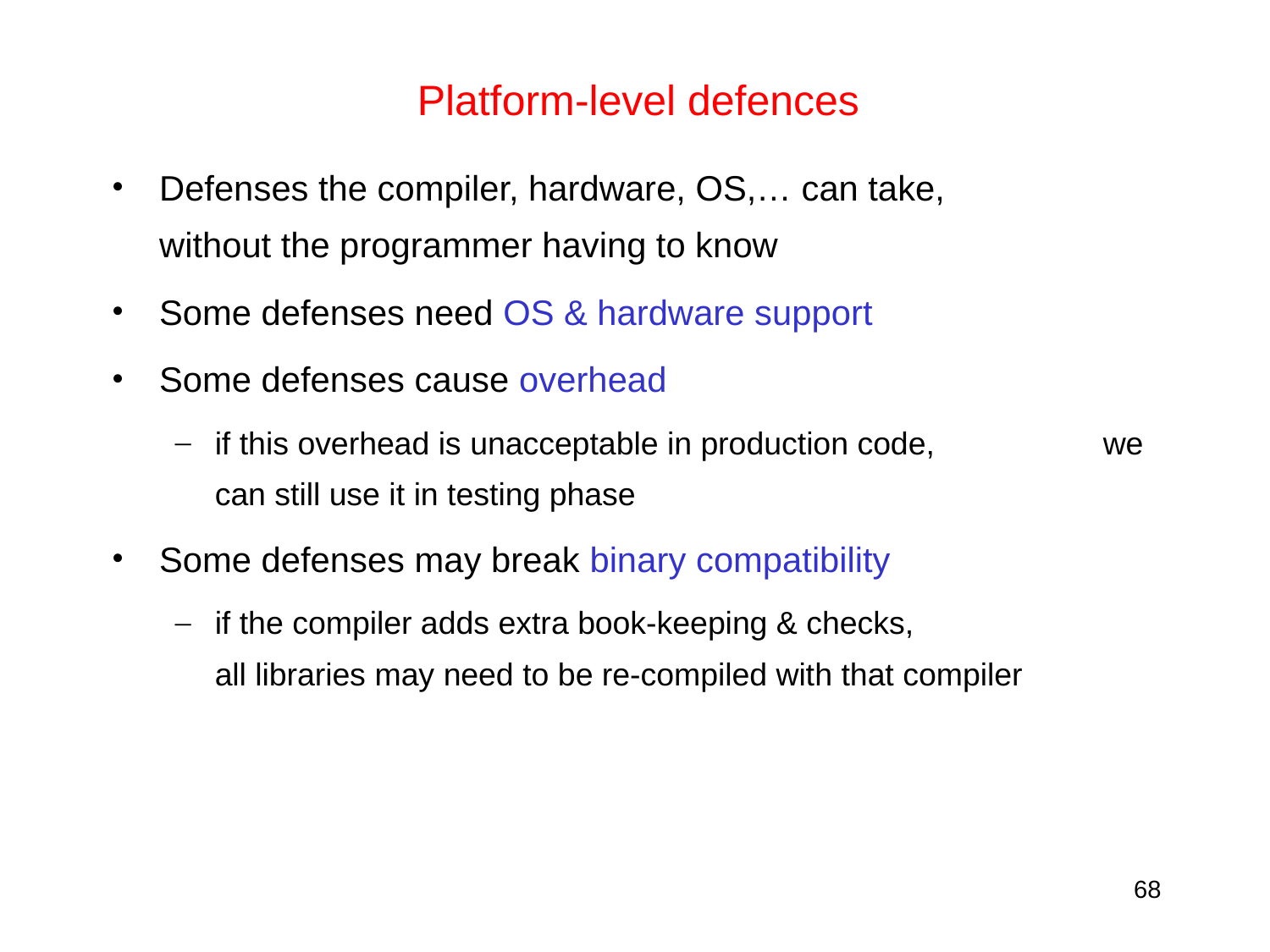

# Platform-level defences
Defenses the compiler, hardware, OS,… can take,
without the programmer having to know
Some defenses need OS & hardware support
Some defenses cause overhead
if this overhead is unacceptable in production code,                   we can still use it in testing phase
Some defenses may break binary compatibility
if the compiler adds extra book-keeping & checks,                           all libraries may need to be re-compiled with that compiler
68